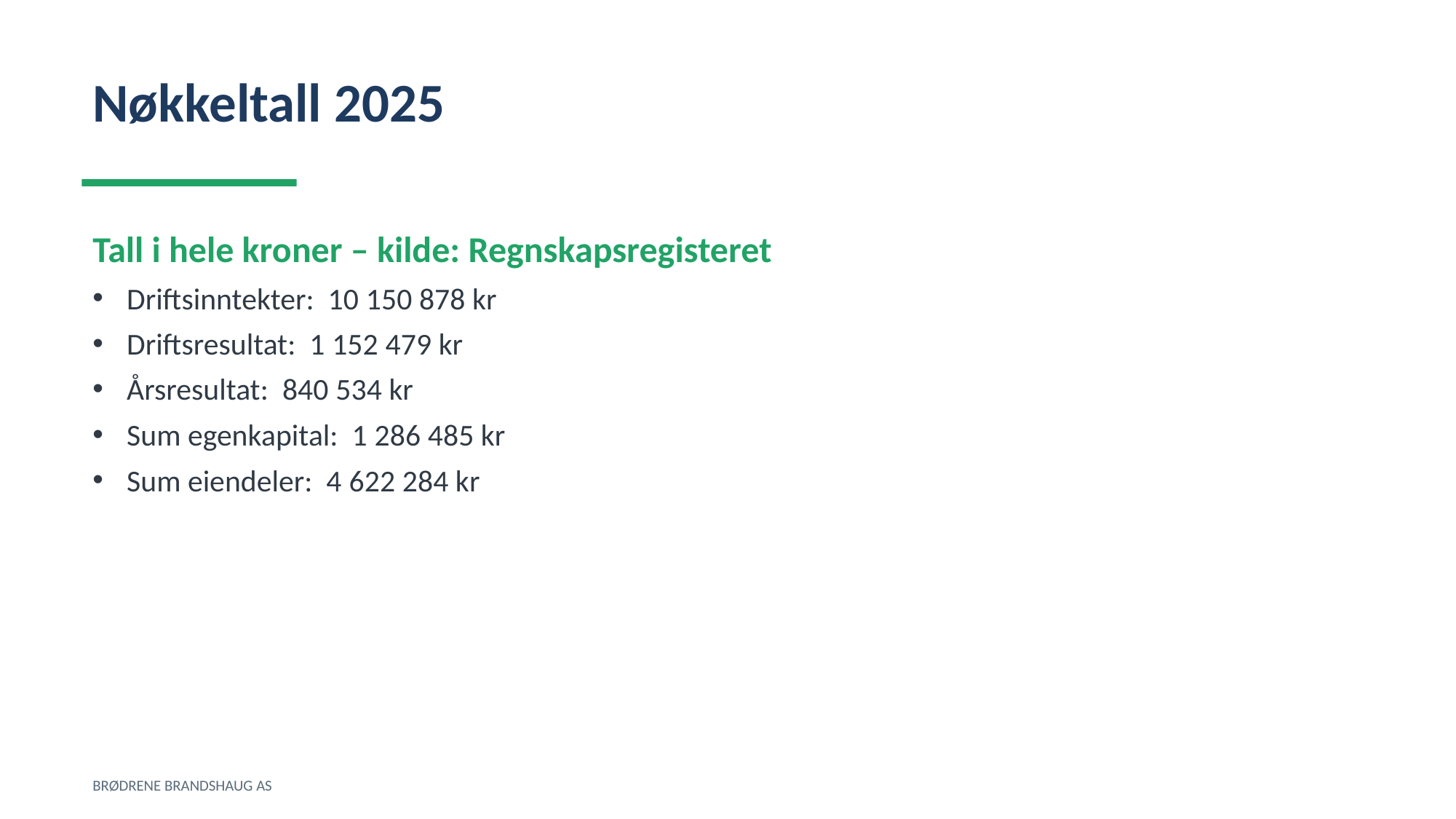

Nøkkeltall 2025

Tall i hele kroner – kilde: Regnskapsregisteret
Driftsinntekter:  10 150 878 kr
Driftsresultat:  1 152 479 kr
Årsresultat:  840 534 kr
Sum egenkapital:  1 286 485 kr
Sum eiendeler:  4 622 284 kr
BRØDRENE BRANDSHAUG AS